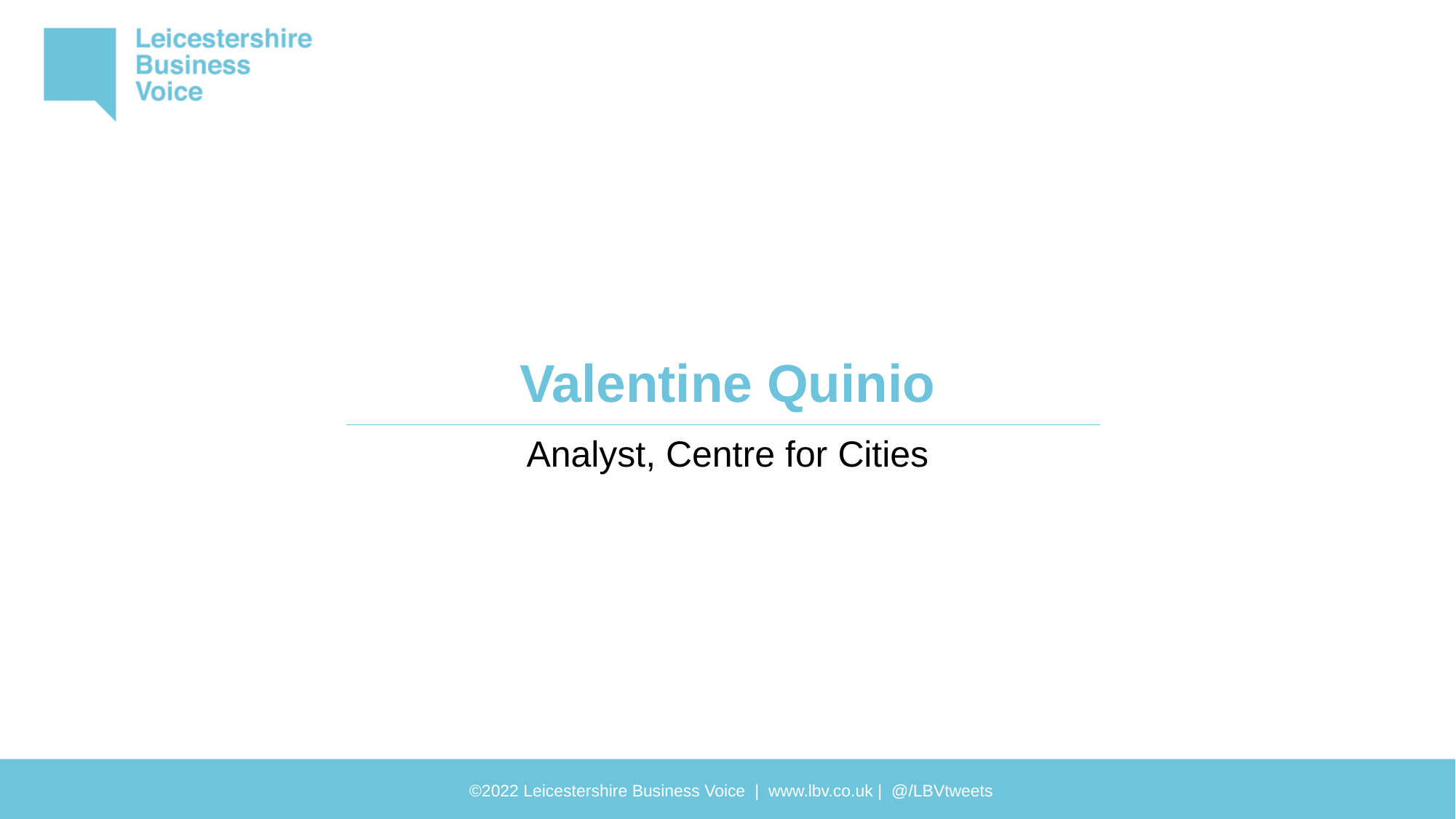

# Valentine Quinio
Analyst, Centre for Cities
©2022 Leicestershire Business Voice  |  www.lbv.co.uk |  @/LBVtweets